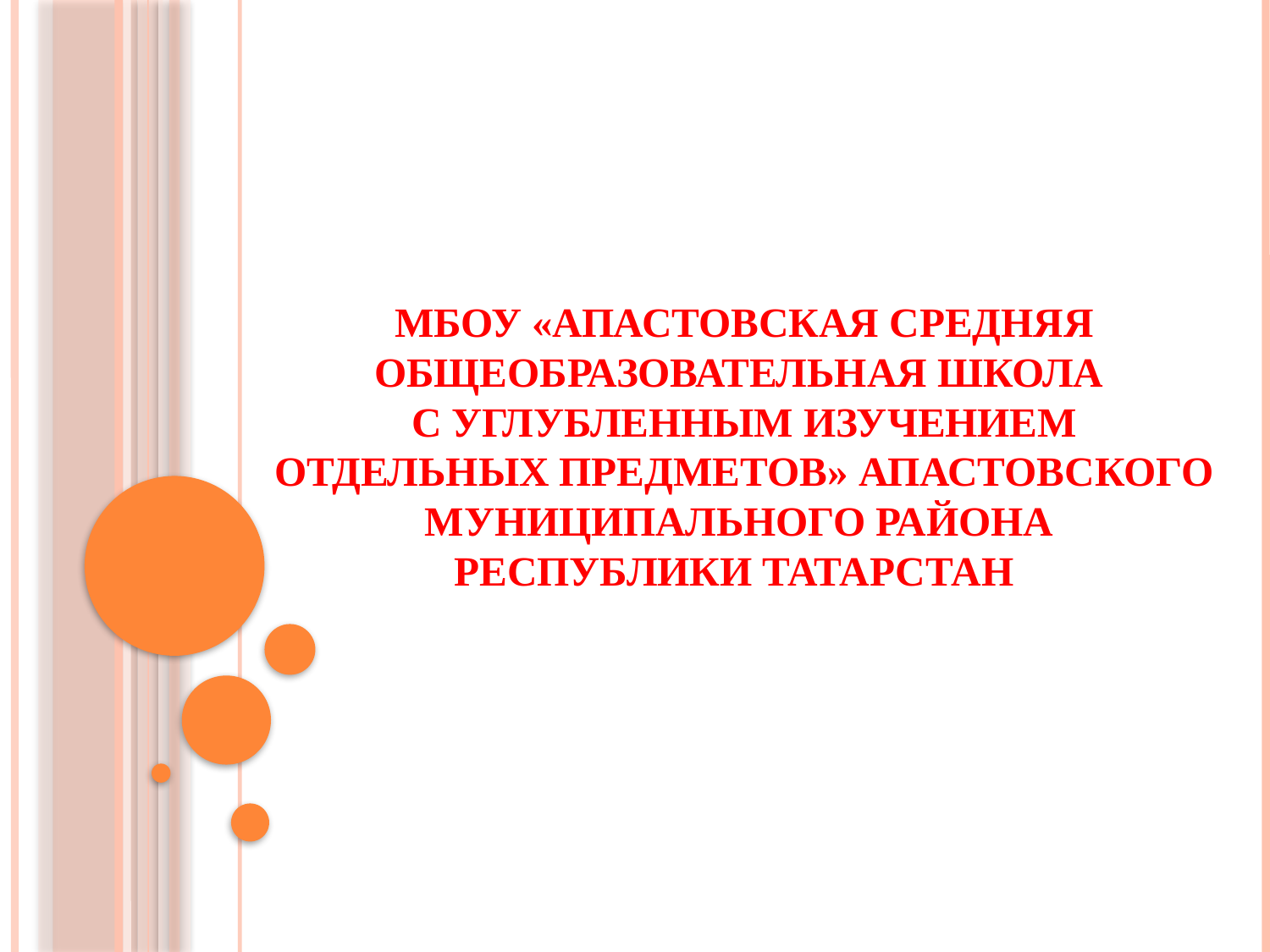

# МБОУ «Апастовская средняя общеобразовательная школа с углубленным изучением отдельных предметов» Апастовского муниципального района Республики Татарстан